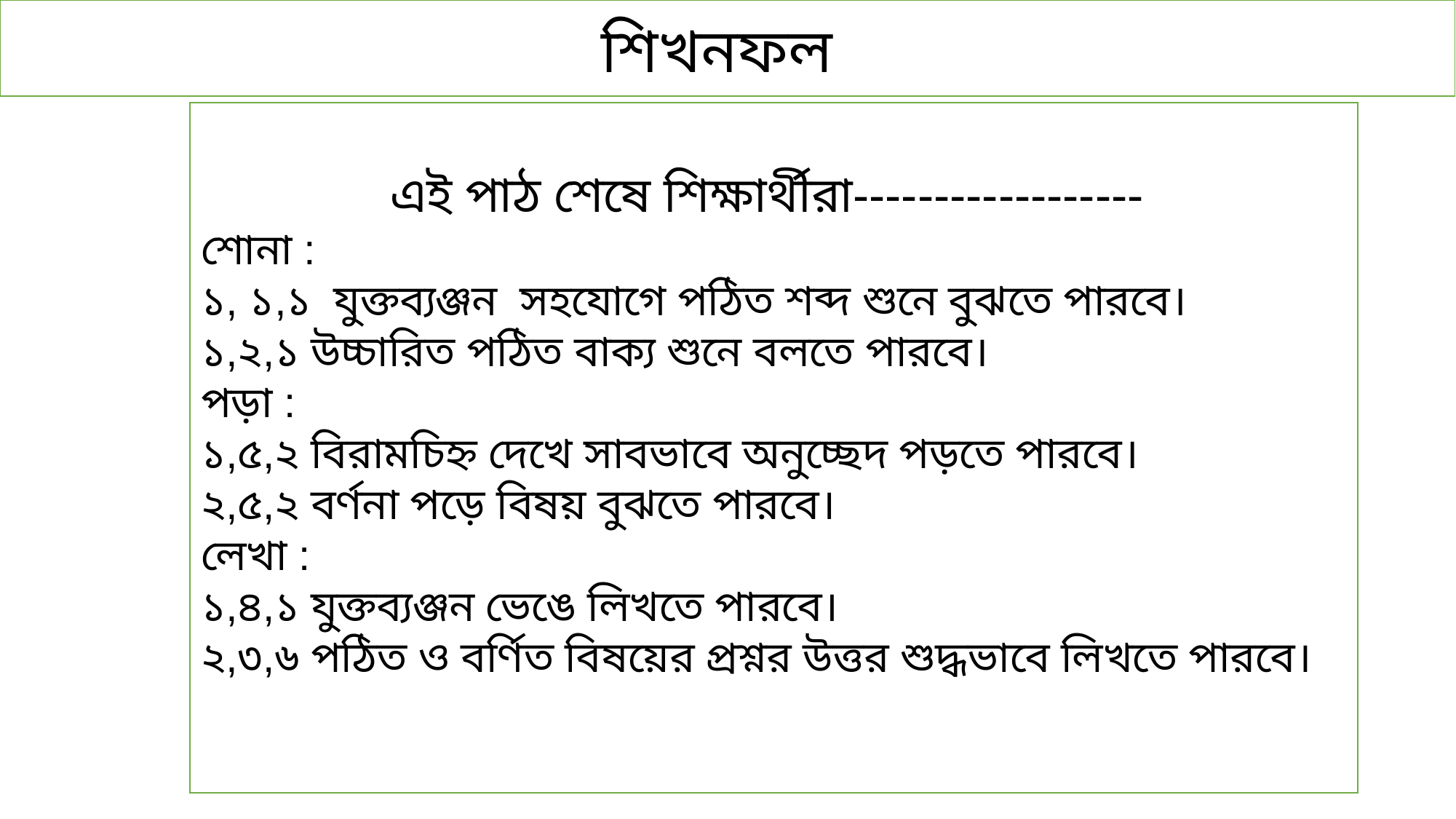

শিখনফল
এই পাঠ শেষে শিক্ষার্থীরা------------------
শোনা :
১, ১,১  যুক্তব্যঞ্জন  সহযোগে পঠিত শব্দ শুনে বুঝতে পারবে।
১,২,১ উচ্চারিত পঠিত বাক্য শুনে বলতে পারবে।
পড়া :
১,৫,২ বিরামচিহ্ন দেখে সাবভাবে অনুচ্ছেদ পড়তে পারবে।
২,৫,২ বর্ণনা পড়ে বিষয় বুঝতে পারবে।
লেখা :
১,৪,১ যুক্তব্যঞ্জন ভেঙে লিখতে পারবে।
২,৩,৬ পঠিত ও বর্ণিত বিষয়ের প্রশ্নর উত্তর শুদ্ধভাবে লিখতে পারবে।